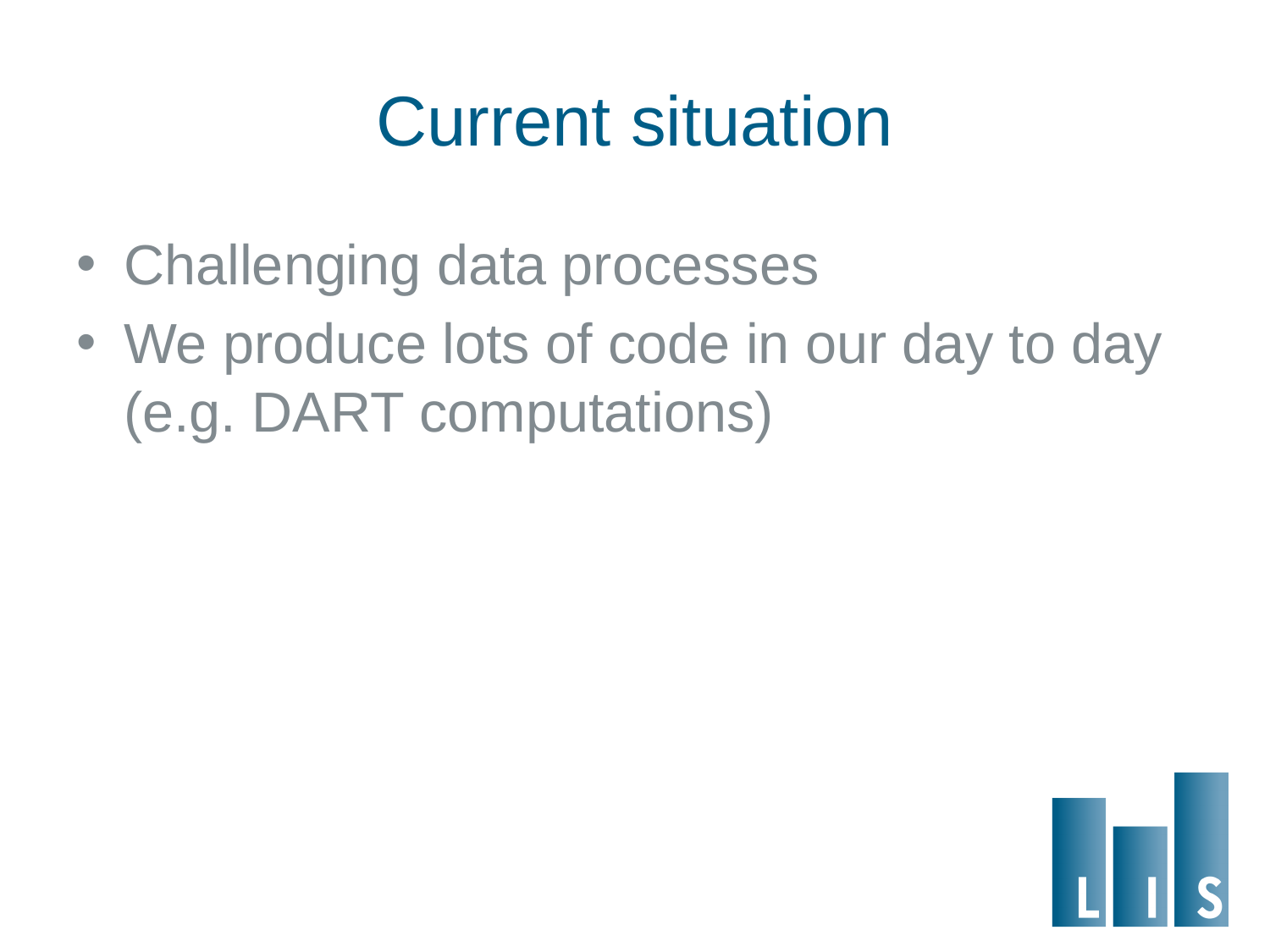

# Current situation
Challenging data processes
We produce lots of code in our day to day (e.g. DART computations)